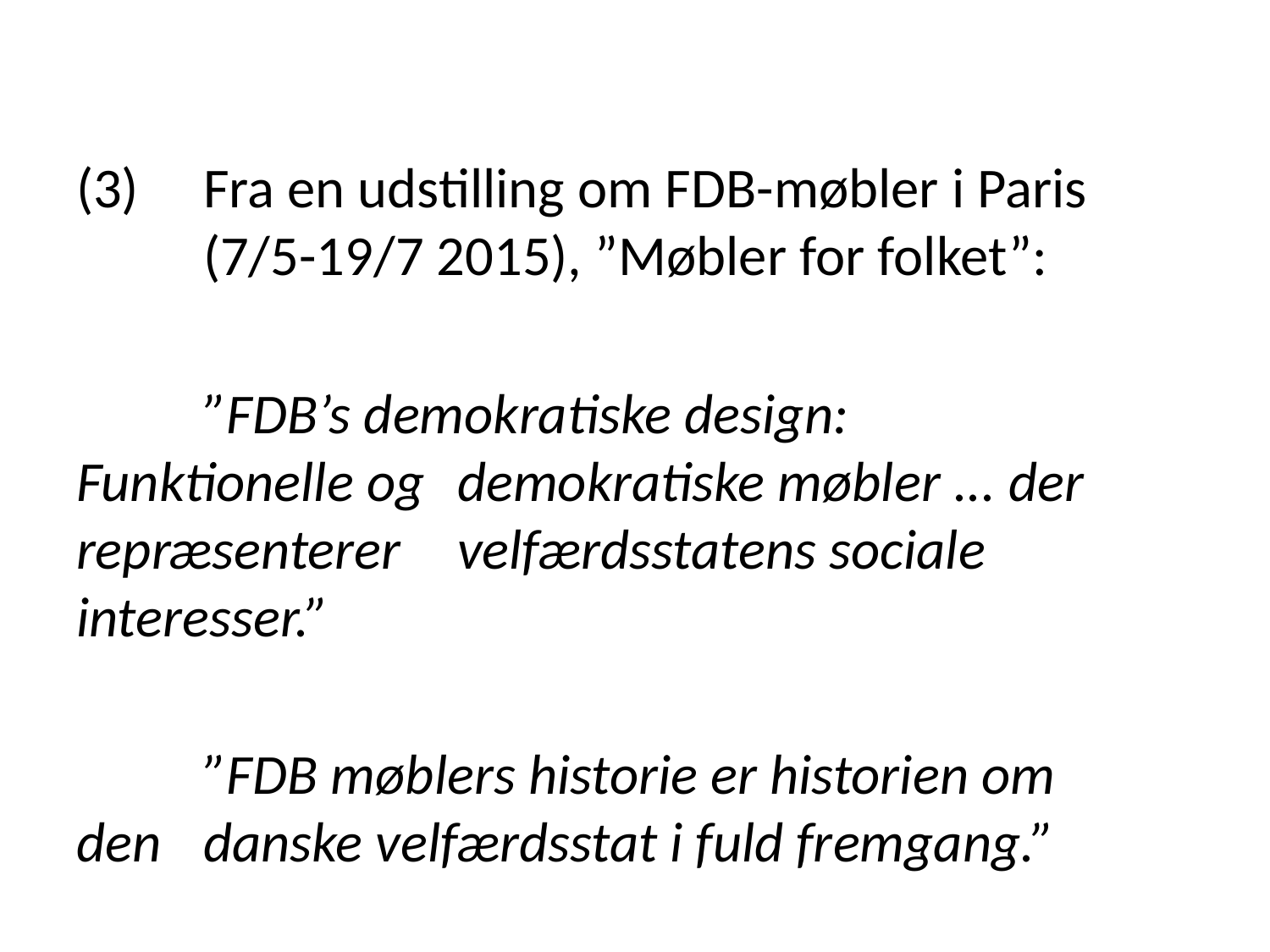

#

(3)	Fra en udstilling om FDB-møbler i Paris 	(7/5-19/7 2015), ”Møbler for folket”:

	”FDB’s demokratiske design: Funktionelle og 	demokratiske møbler ... der repræsenterer 	velfærdsstatens sociale interesser.”

	”FDB møblers historie er historien om den 	danske velfærdsstat i fuld fremgang.”